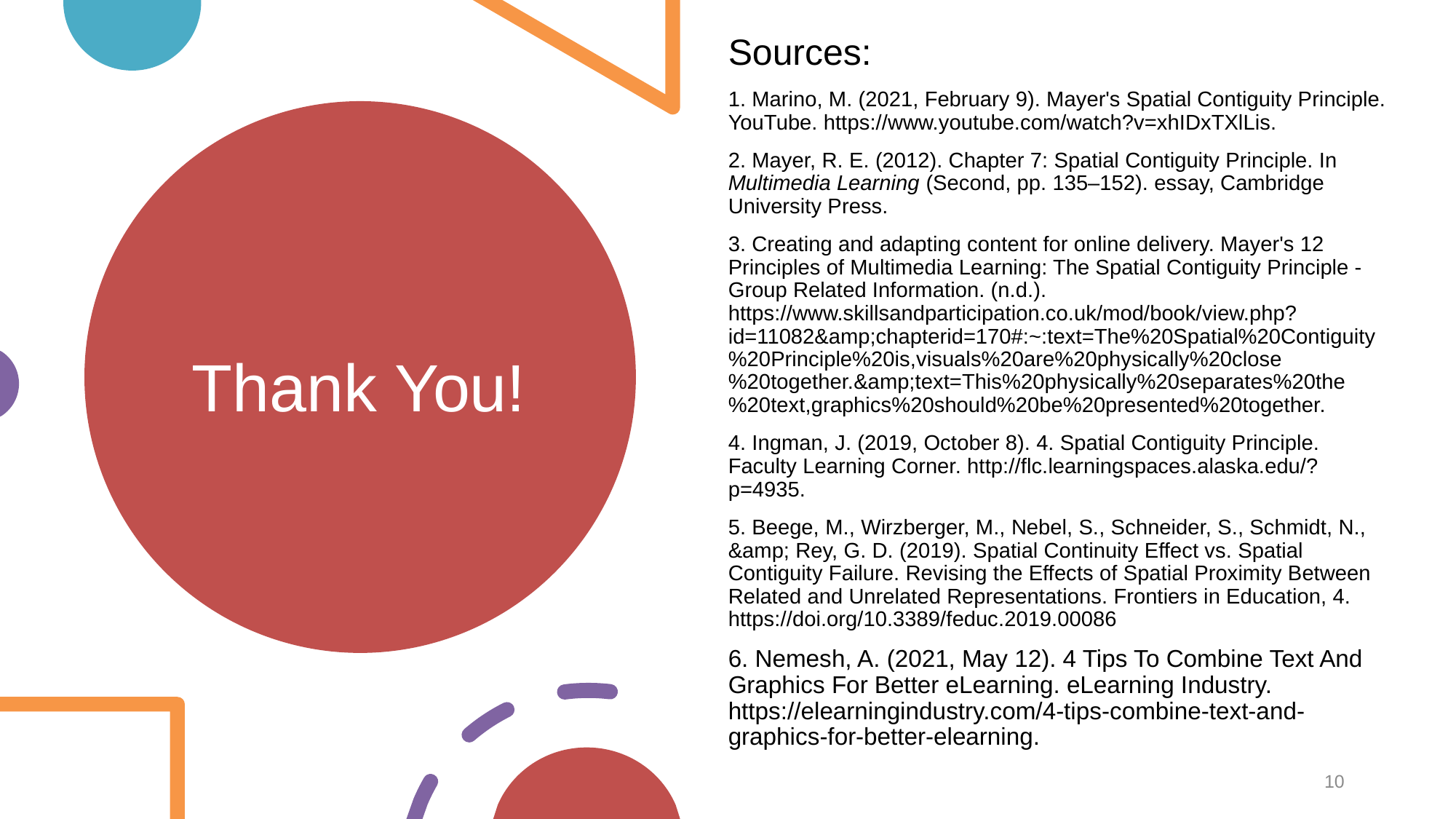

Sources:
1. Marino, M. (2021, February 9). Mayer's Spatial Contiguity Principle. YouTube. https://www.youtube.com/watch?v=xhIDxTXlLis.
2. Mayer, R. E. (2012). Chapter 7: Spatial Contiguity Principle. In Multimedia Learning (Second, pp. 135–152). essay, Cambridge University Press.
3. Creating and adapting content for online delivery. Mayer's 12 Principles of Multimedia Learning: The Spatial Contiguity Principle - Group Related Information. (n.d.). https://www.skillsandparticipation.co.uk/mod/book/view.php?id=11082&amp;chapterid=170#:~:text=The%20Spatial%20Contiguity%20Principle%20is,visuals%20are%20physically%20close%20together.&amp;text=This%20physically%20separates%20the%20text,graphics%20should%20be%20presented%20together.
4. Ingman, J. (2019, October 8). 4. Spatial Contiguity Principle. Faculty Learning Corner. http://flc.learningspaces.alaska.edu/?p=4935.
5. Beege, M., Wirzberger, M., Nebel, S., Schneider, S., Schmidt, N., &amp; Rey, G. D. (2019). Spatial Continuity Effect vs. Spatial Contiguity Failure. Revising the Effects of Spatial Proximity Between Related and Unrelated Representations. Frontiers in Education, 4. https://doi.org/10.3389/feduc.2019.00086
6. Nemesh, A. (2021, May 12). 4 Tips To Combine Text And Graphics For Better eLearning. eLearning Industry. https://elearningindustry.com/4-tips-combine-text-and-graphics-for-better-elearning.

# Thank You!
10